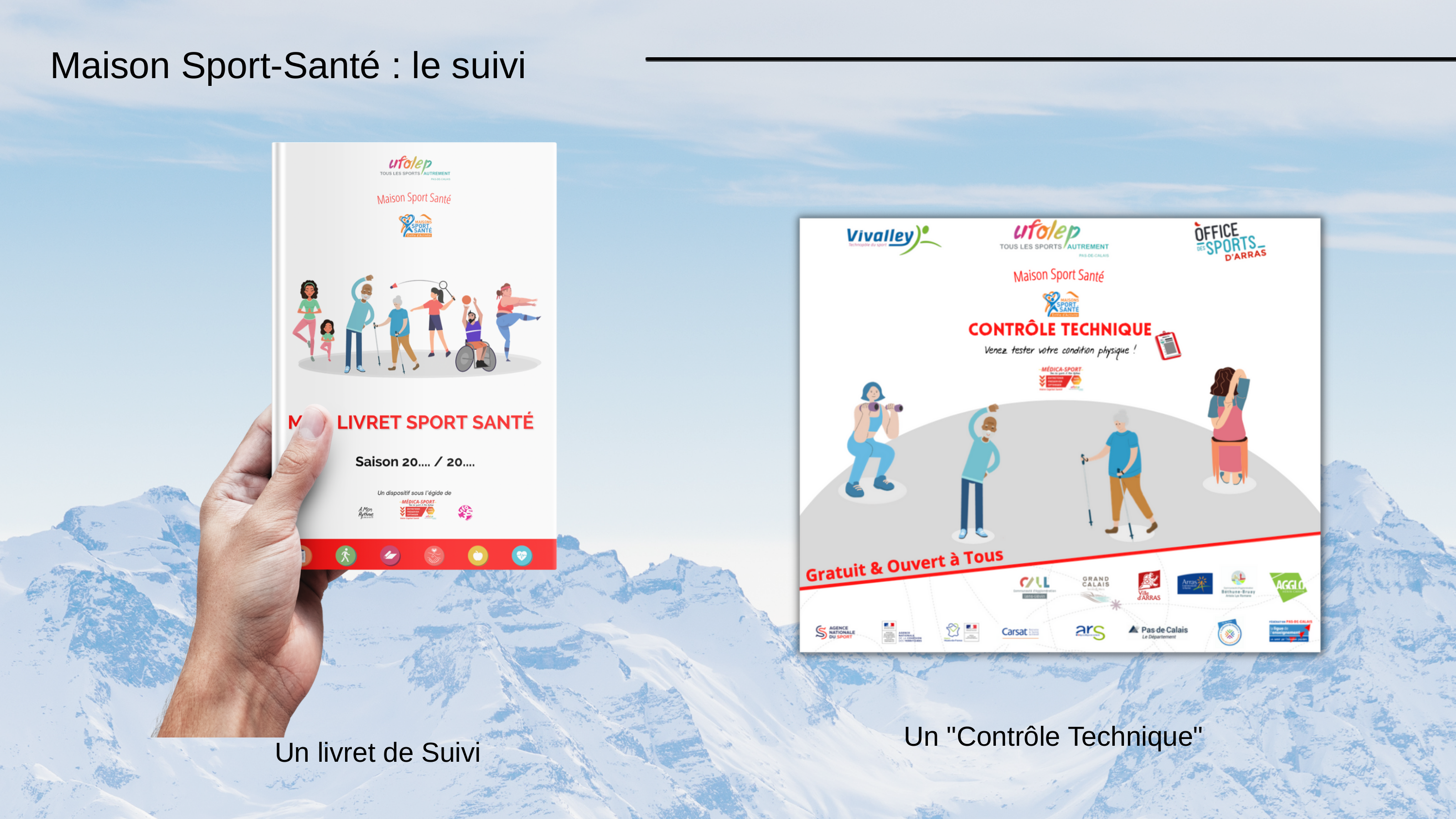

Maison Sport-Santé : le suivi

Un "Contrôle Technique"
Un livret de Suivi